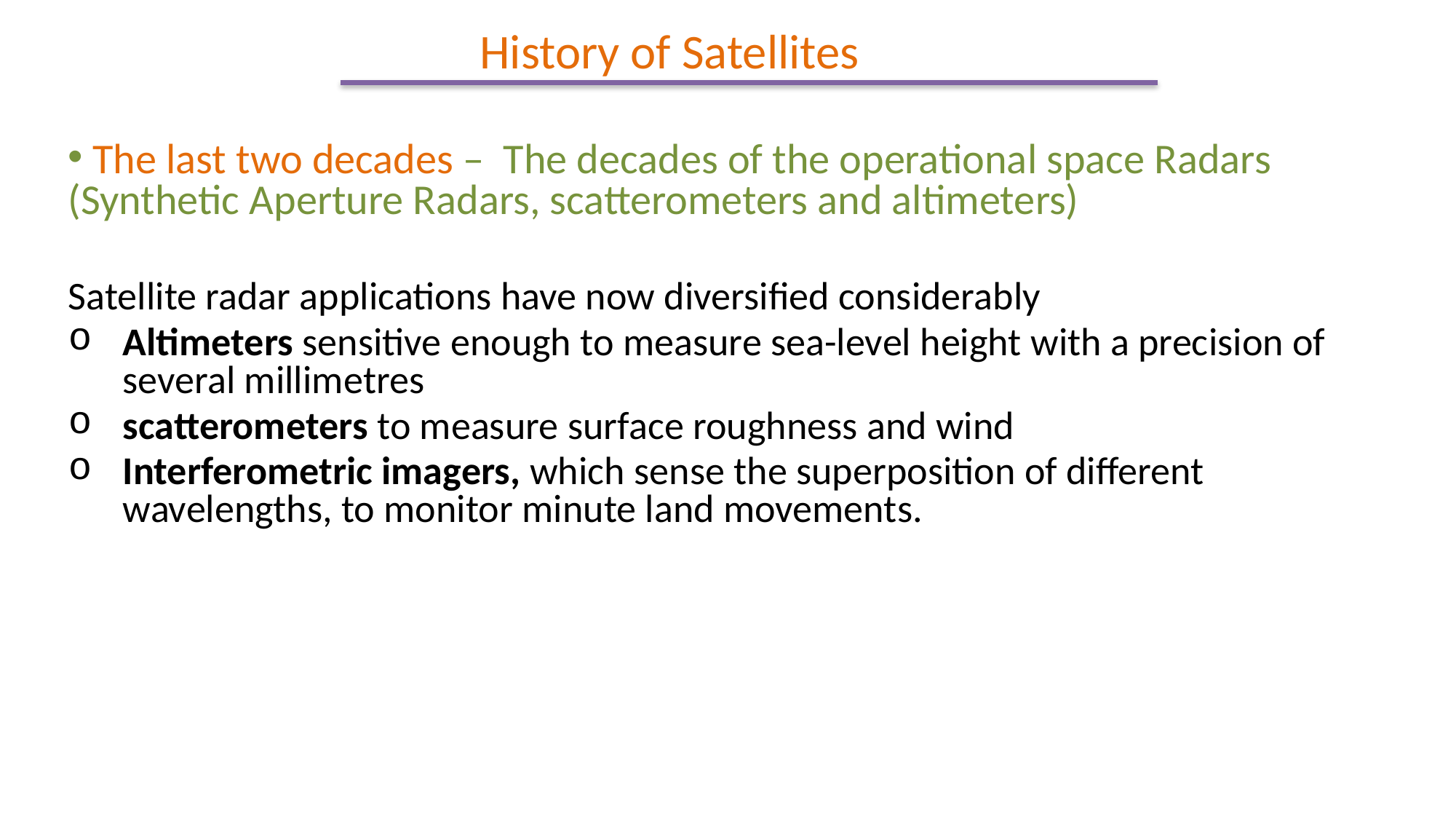

History of Satellites

 The last two decades –  The decades of the operational space Radars (Synthetic Aperture Radars, scatterometers and altimeters)

Satellite radar applications have now diversified considerably
Altimeters sensitive enough to measure sea-level height with a precision of several millimetres
scatterometers to measure surface roughness and wind
Interferometric imagers, which sense the superposition of different wavelengths, to monitor minute land movements.